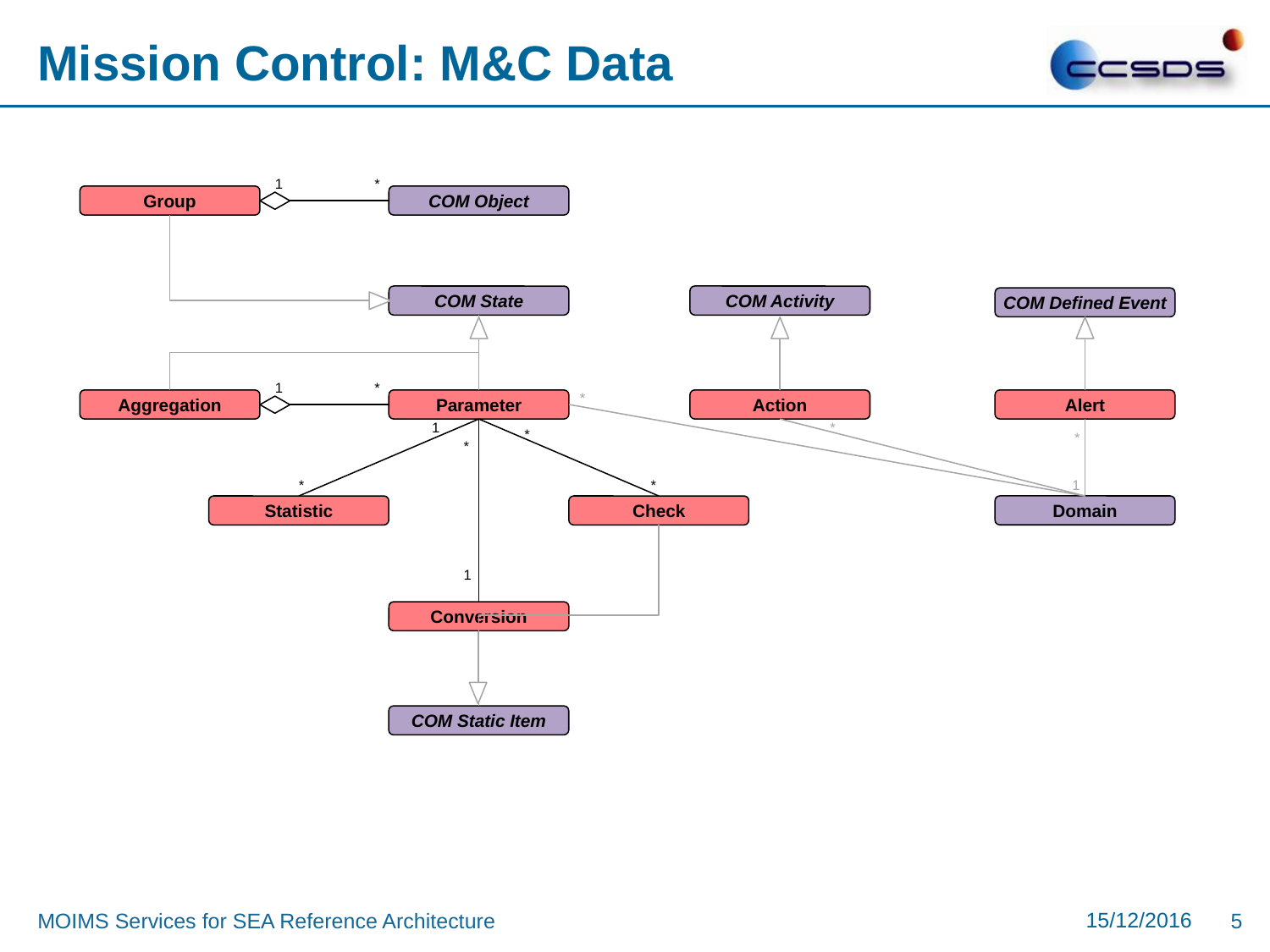

# Mission Control: M&C Data
1
*
Group
COM Object

COM State
COM Activity
COM Defined Event

1
*
*
Alert
Aggregation
Parameter
Action

1
*
*
*
*
1
*
*
Domain
Statistic
Check
1
Conversion

COM Static Item
15/12/2016
MOIMS Services for SEA Reference Architecture